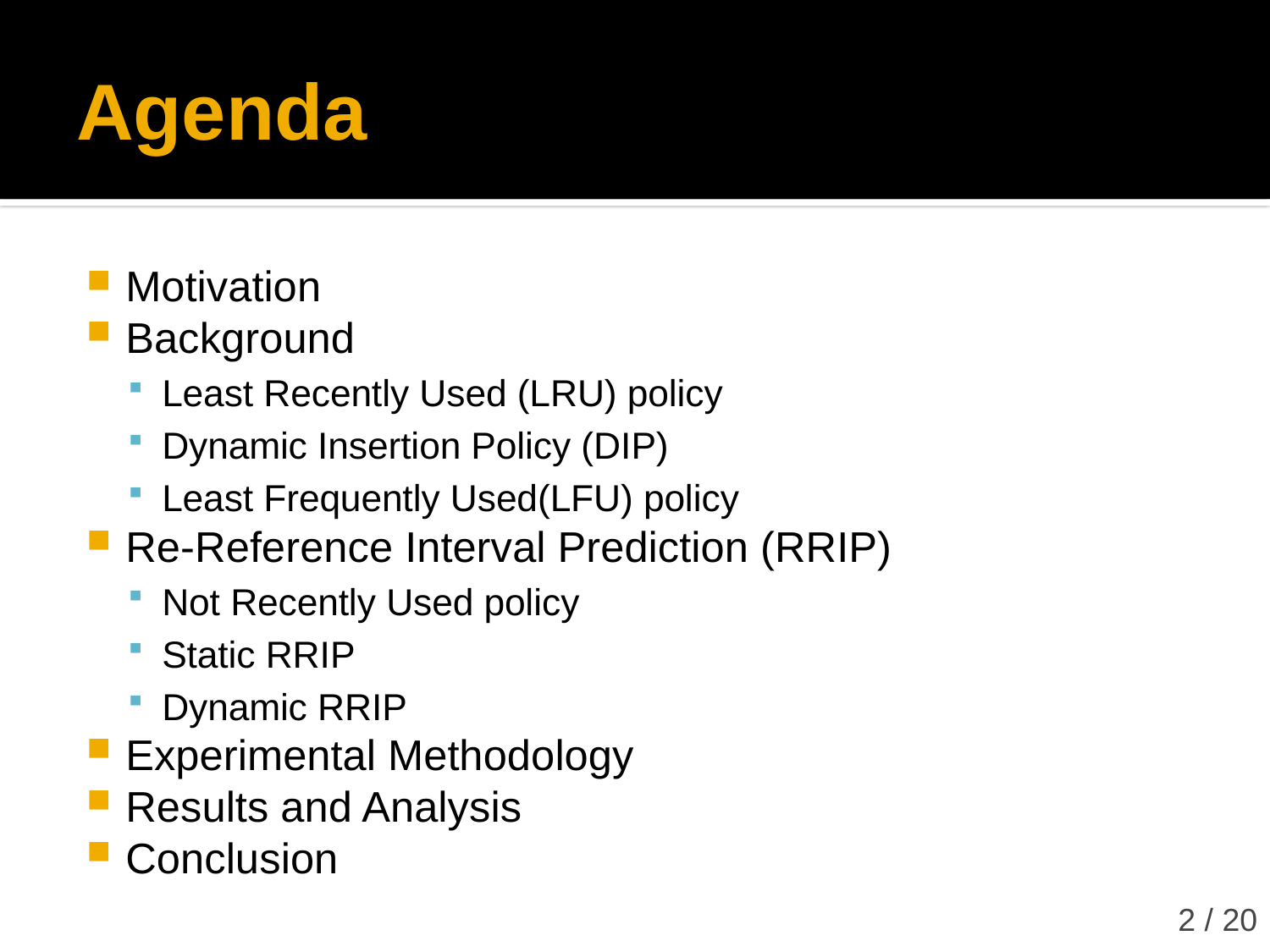

# Agenda
Motivation
Background
Least Recently Used (LRU) policy
Dynamic Insertion Policy (DIP)
Least Frequently Used(LFU) policy
Re-Reference Interval Prediction (RRIP)
Not Recently Used policy
Static RRIP
Dynamic RRIP
Experimental Methodology
Results and Analysis
Conclusion

2 / 20